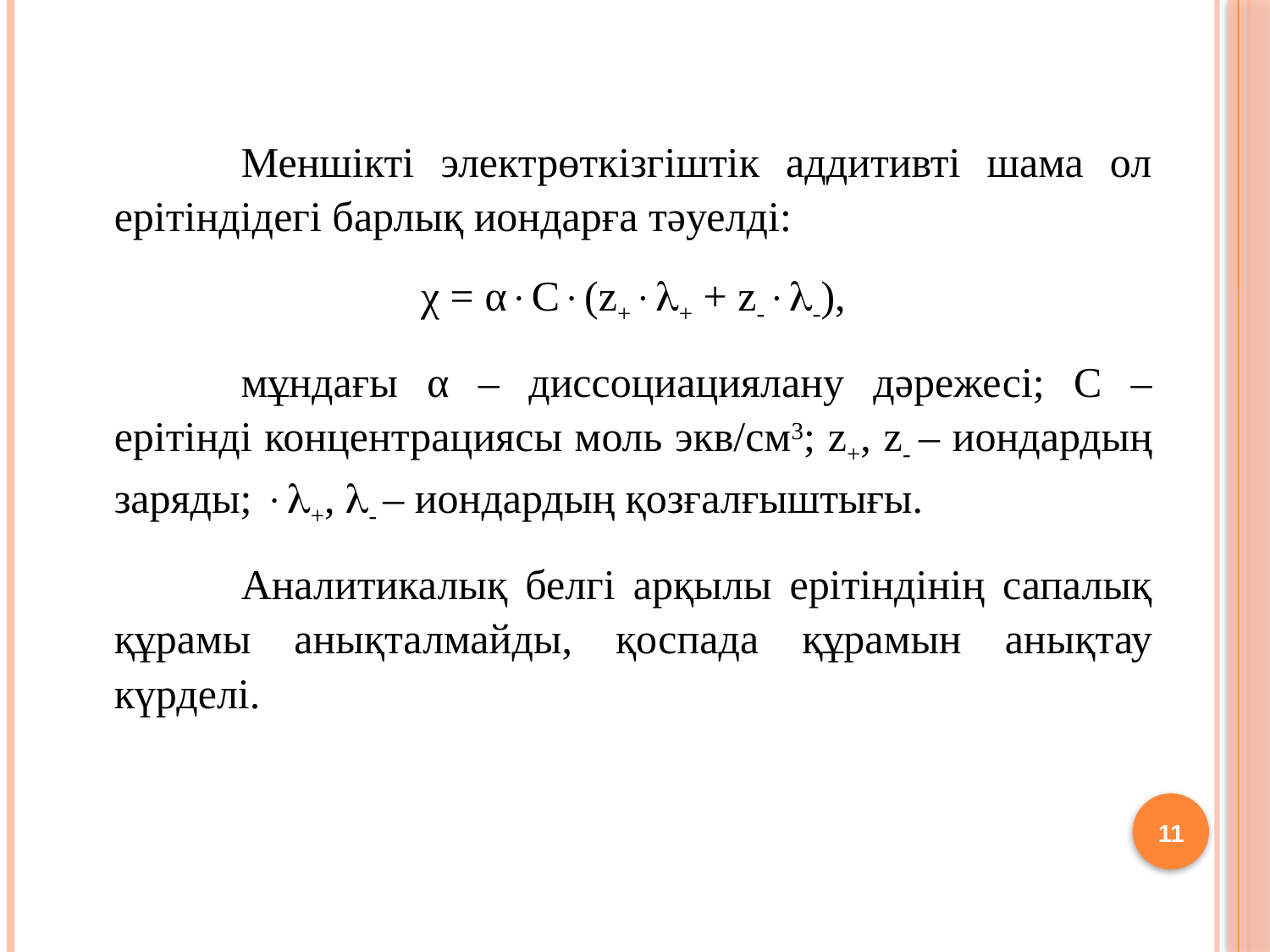

Меншікті электрөткізгіштік аддитивті шама ол ерітіндідегі барлық иондарға тәуелді:
χ = α⋅C⋅(z+⋅λ+ + z-⋅λ-),
	мұндағы α – диссоциациялану дәрежесі; C – ерітінді концентра­циясы моль экв/см3; z+, z- – иондардың заряды; ⋅λ+, λ- – иондар­дың қозғалғыштығы.
	Аналитикалық белгі арқылы ерітіндінің сапалық құрамы анықталмайды, қоспада құрамын анықтау күрделі.

11